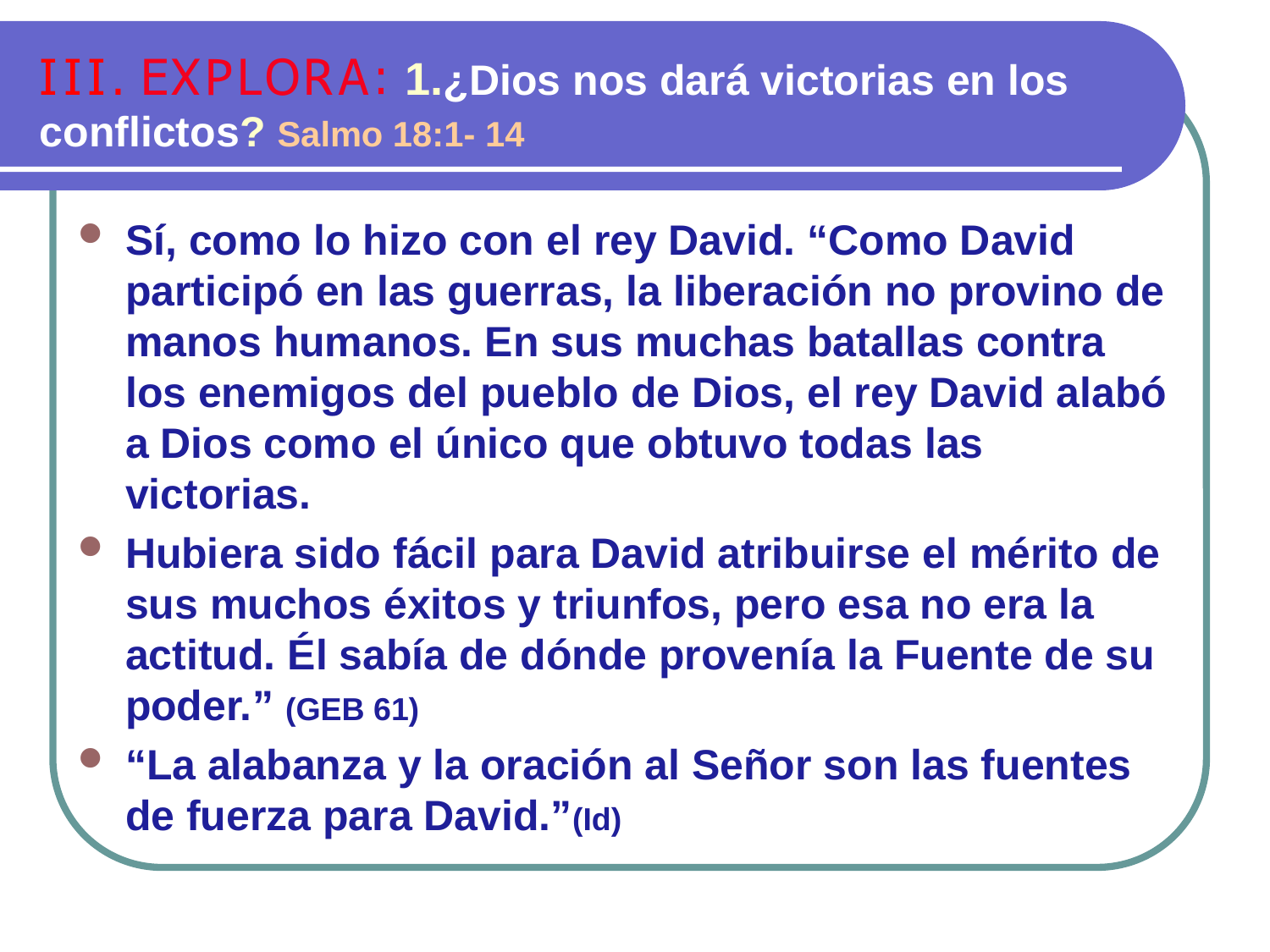

III. EXPLORA: 1.¿Dios nos dará victorias en los conflictos? Salmo 18:1- 14
Sí, como lo hizo con el rey David. “Como David participó en las guerras, la liberación no provino de manos humanos. En sus muchas batallas contra los enemigos del pueblo de Dios, el rey David alabó a Dios como el único que obtuvo todas las victorias.
Hubiera sido fácil para David atribuirse el mérito de sus muchos éxitos y triunfos, pero esa no era la actitud. Él sabía de dónde provenía la Fuente de su poder.” (GEB 61)
“La alabanza y la oración al Señor son las fuentes de fuerza para David.”(Id)